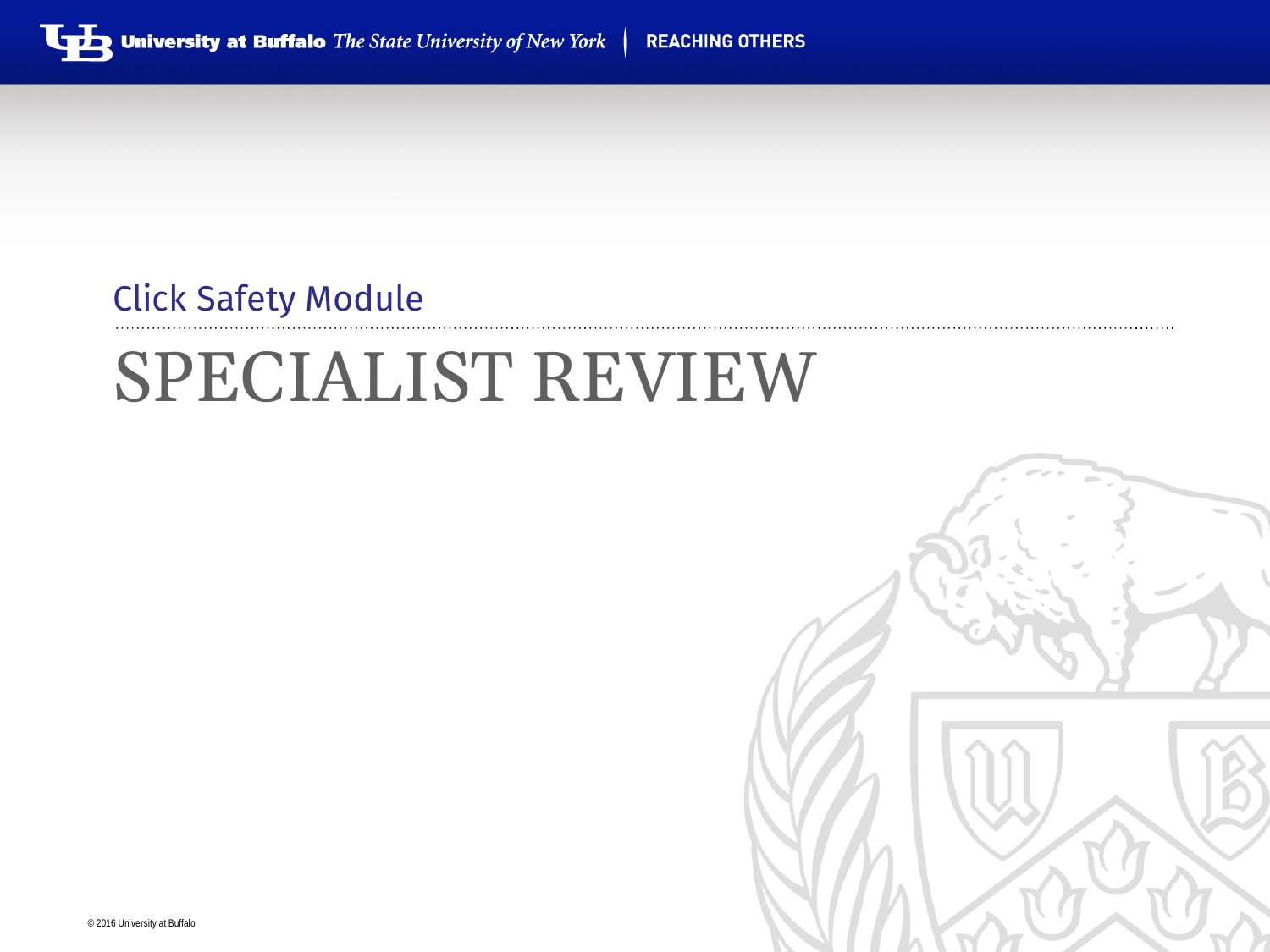

Click Safety Module
# Specialist Review
Specialist Review